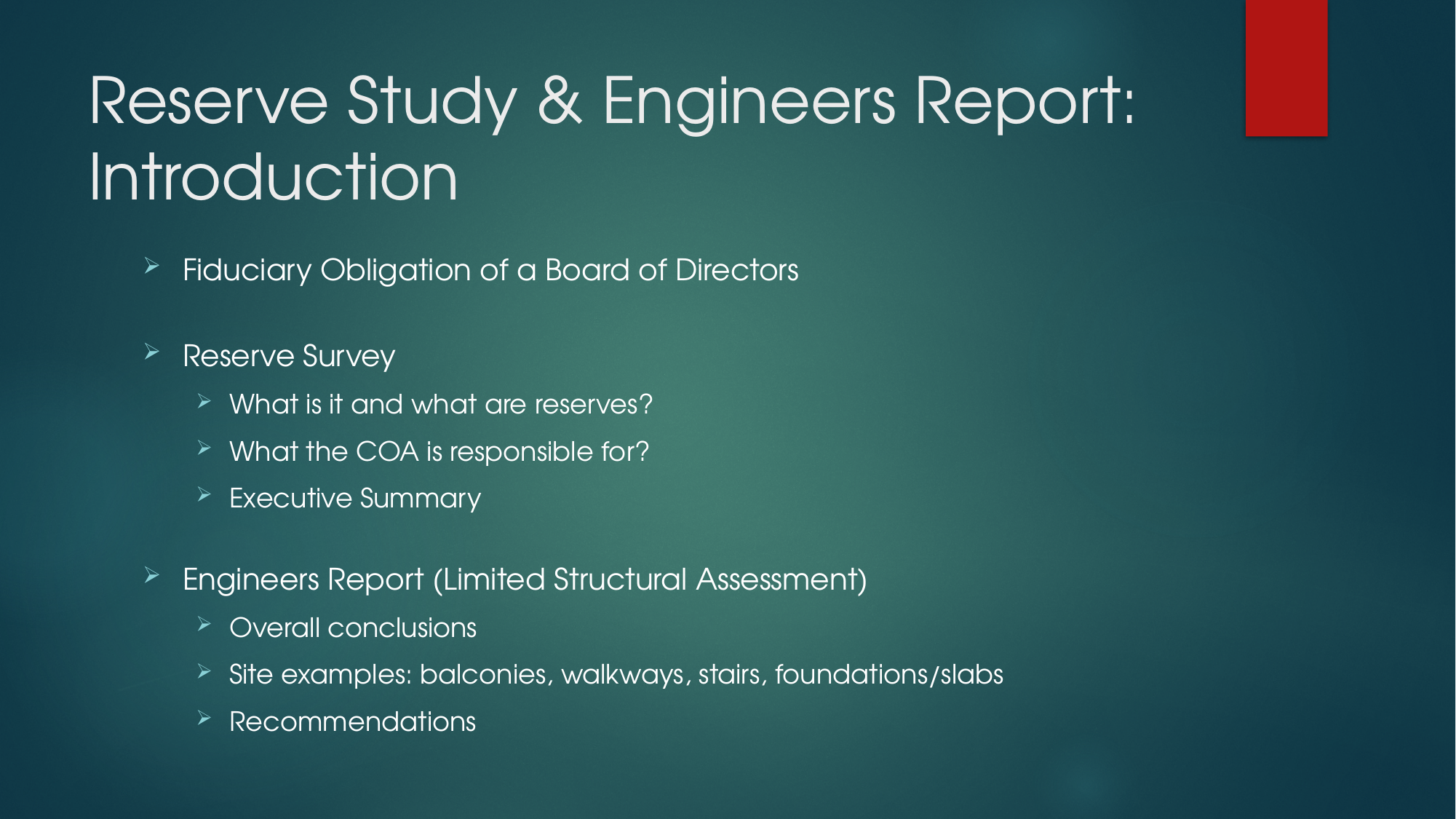

# Reserve Study & Engineers Report: Introduction
Fiduciary Obligation of a Board of Directors
Reserve Survey
What is it and what are reserves?
What the COA is responsible for?
Executive Summary
Engineers Report (Limited Structural Assessment)
Overall conclusions
Site examples: balconies, walkways, stairs, foundations/slabs
Recommendations